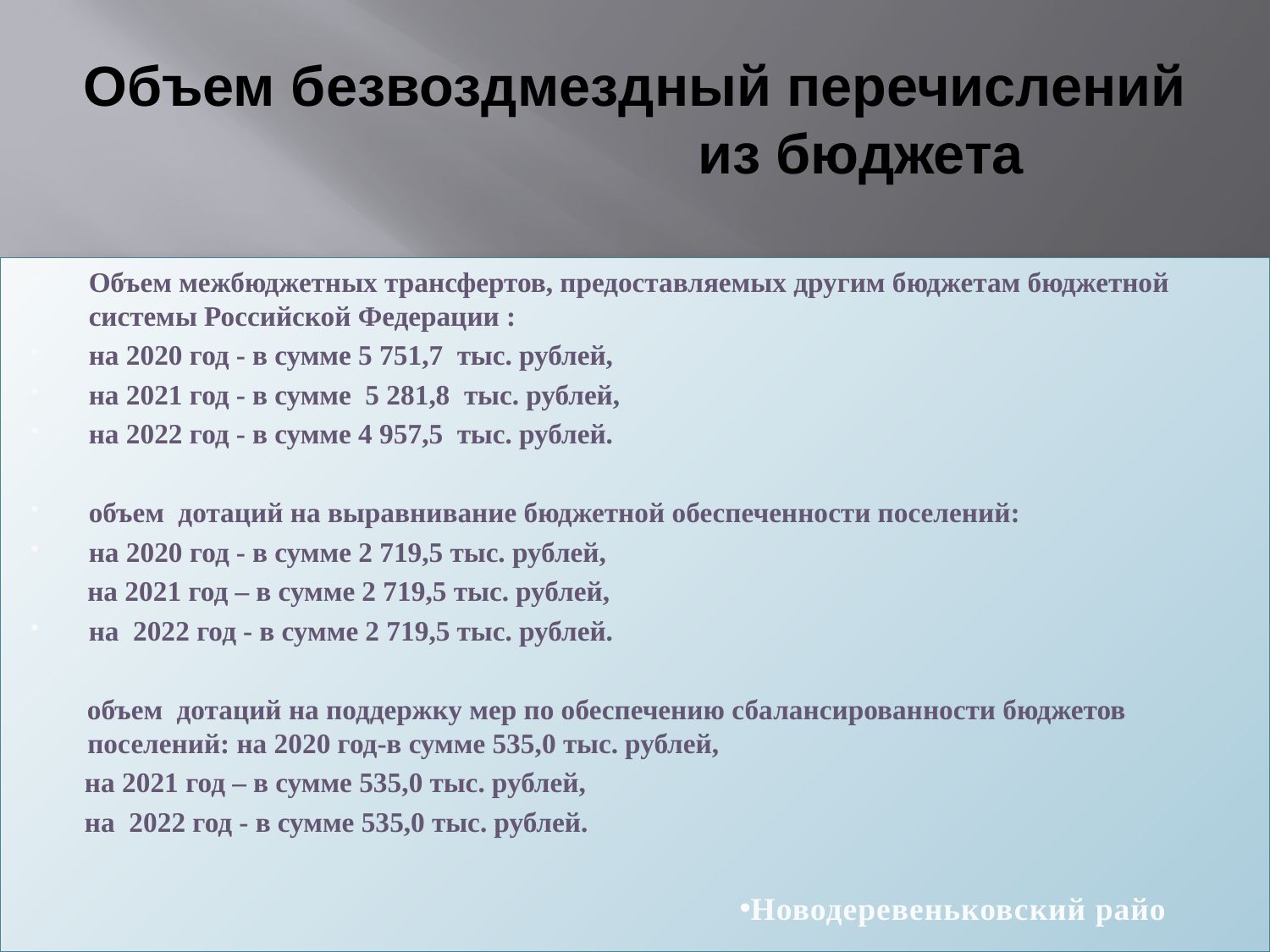

# Объем безвоздмездный перечислений                              из бюджета
Объем межбюджетных трансфертов, предоставляемых другим бюджетам бюджетной системы Российской Федерации :
на 2020 год - в сумме 5 751,7  тыс. рублей,
на 2021 год - в сумме  5 281,8  тыс. рублей,
на 2022 год - в сумме 4 957,5  тыс. рублей.

объем  дотаций на выравнивание бюджетной обеспеченности поселений:
  на 2020 год - в сумме 2 719,5 тыс. рублей,
        на 2021 год – в сумме 2 719,5 тыс. рублей,
на  2022 год - в сумме 2 719,5 тыс. рублей.

          объем  дотаций на поддержку мер по обеспечению сбалансированности бюджетов поселений: на 2020 год-в сумме 535,0 тыс. рублей,
     на 2021 год – в сумме 535,0 тыс. рублей,
     на  2022 год - в сумме 535,0 тыс. рублей.

Новодеревеньковский район